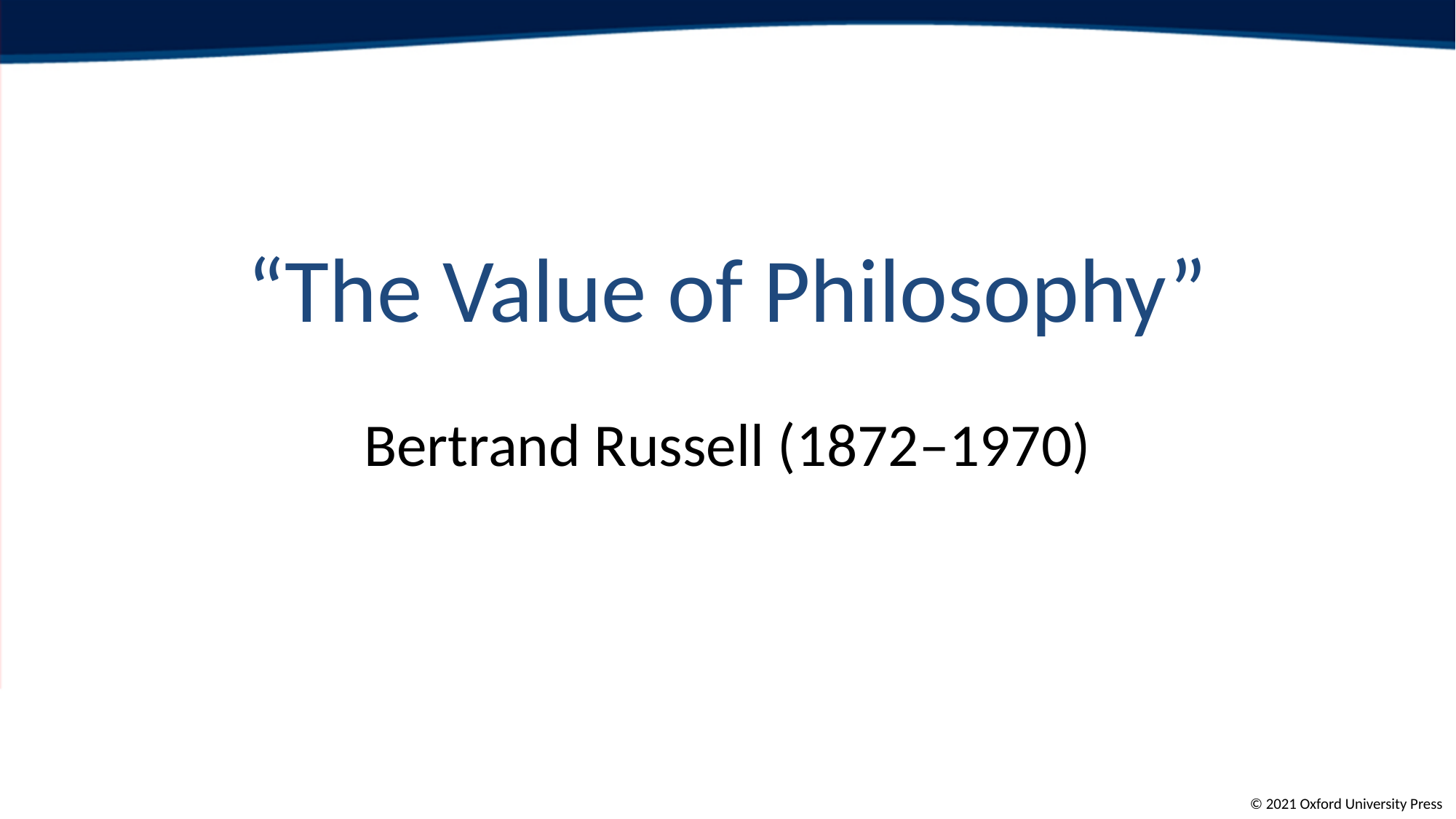

# “The Value of Philosophy” Bertrand Russell (1872–1970)